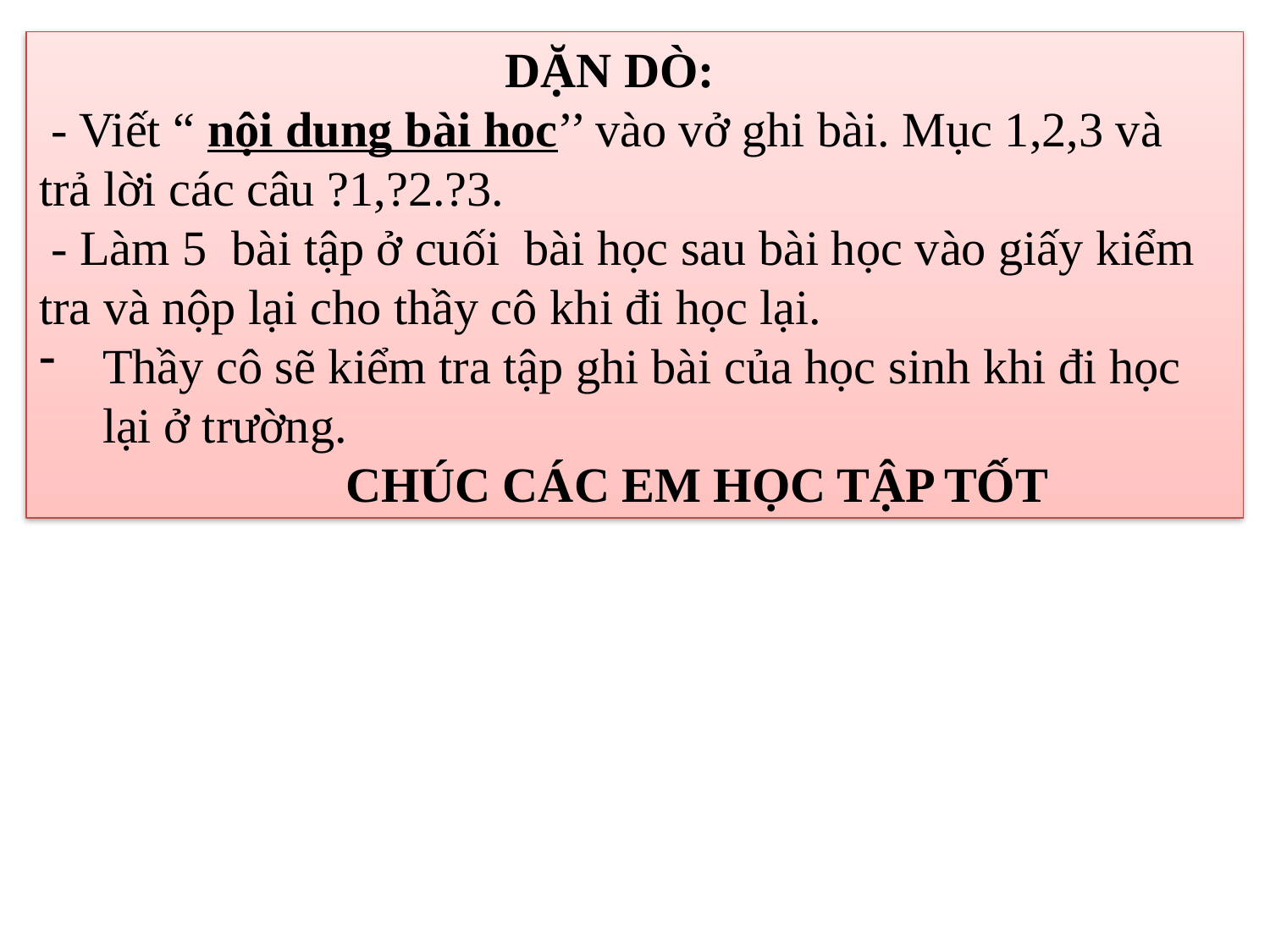

DẶN DÒ:
 - Viết “ nội dung bài hoc’’ vào vở ghi bài. Mục 1,2,3 và
trả lời các câu ?1,?2.?3.
 - Làm 5  bài tập ở cuối  bài học sau bài học vào giấy kiểm tra và nộp lại cho thầy cô khi đi học lại.
Thầy cô sẽ kiểm tra tập ghi bài của học sinh khi đi học lại ở trường.
                         CHÚC CÁC EM HỌC TẬP TỐT